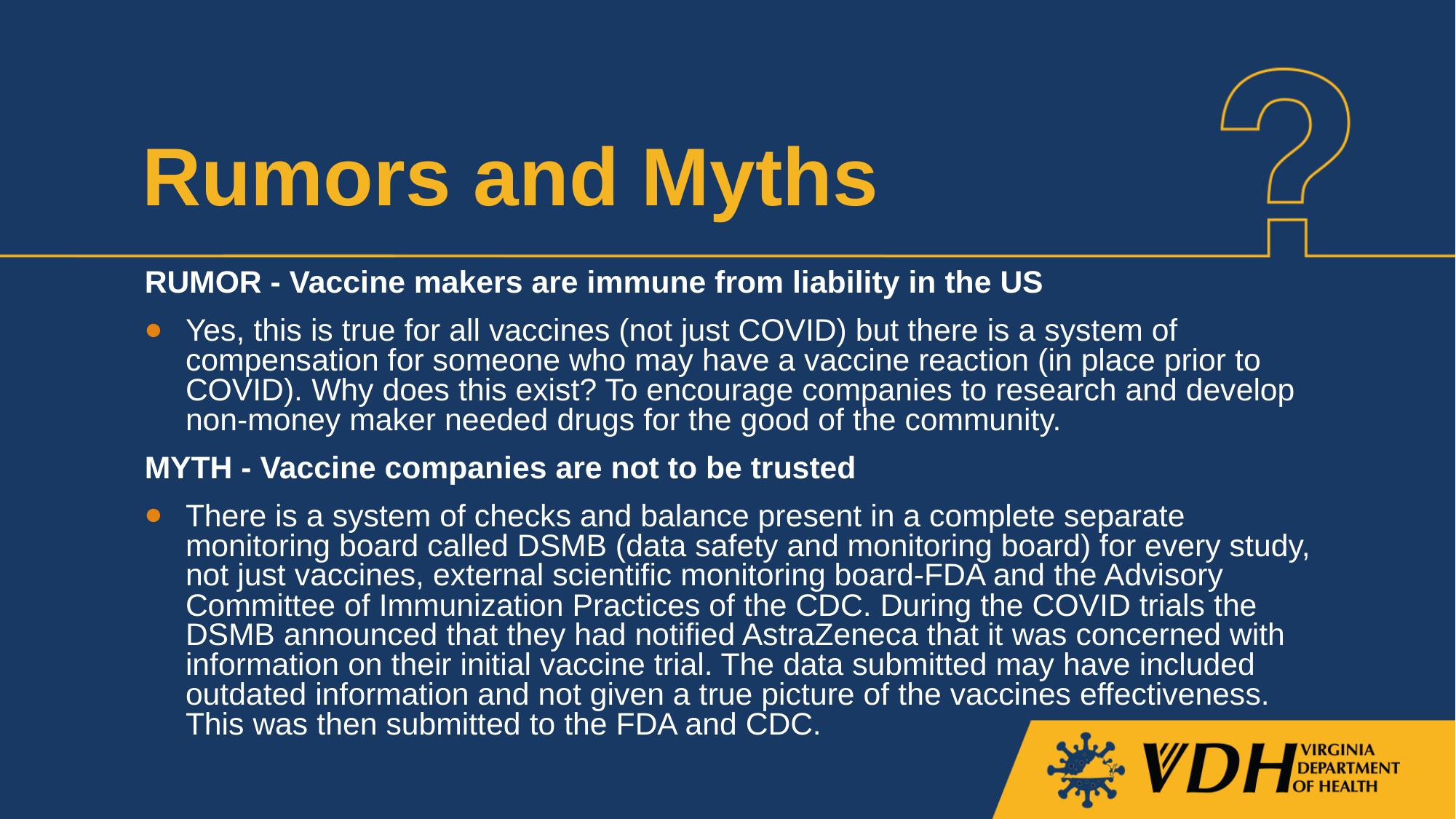

# Rumors and Myths
RUMOR - Vaccine makers are immune from liability in the US
Yes, this is true for all vaccines (not just COVID) but there is a system of compensation for someone who may have a vaccine reaction (in place prior to COVID). Why does this exist? To encourage companies to research and develop non-money maker needed drugs for the good of the community.
MYTH - Vaccine companies are not to be trusted
There is a system of checks and balance present in a complete separate monitoring board called DSMB (data safety and monitoring board) for every study, not just vaccines, external scientific monitoring board-FDA and the Advisory Committee of Immunization Practices of the CDC. During the COVID trials the DSMB announced that they had notified AstraZeneca that it was concerned with information on their initial vaccine trial. The data submitted may have included outdated information and not given a true picture of the vaccines effectiveness. This was then submitted to the FDA and CDC.